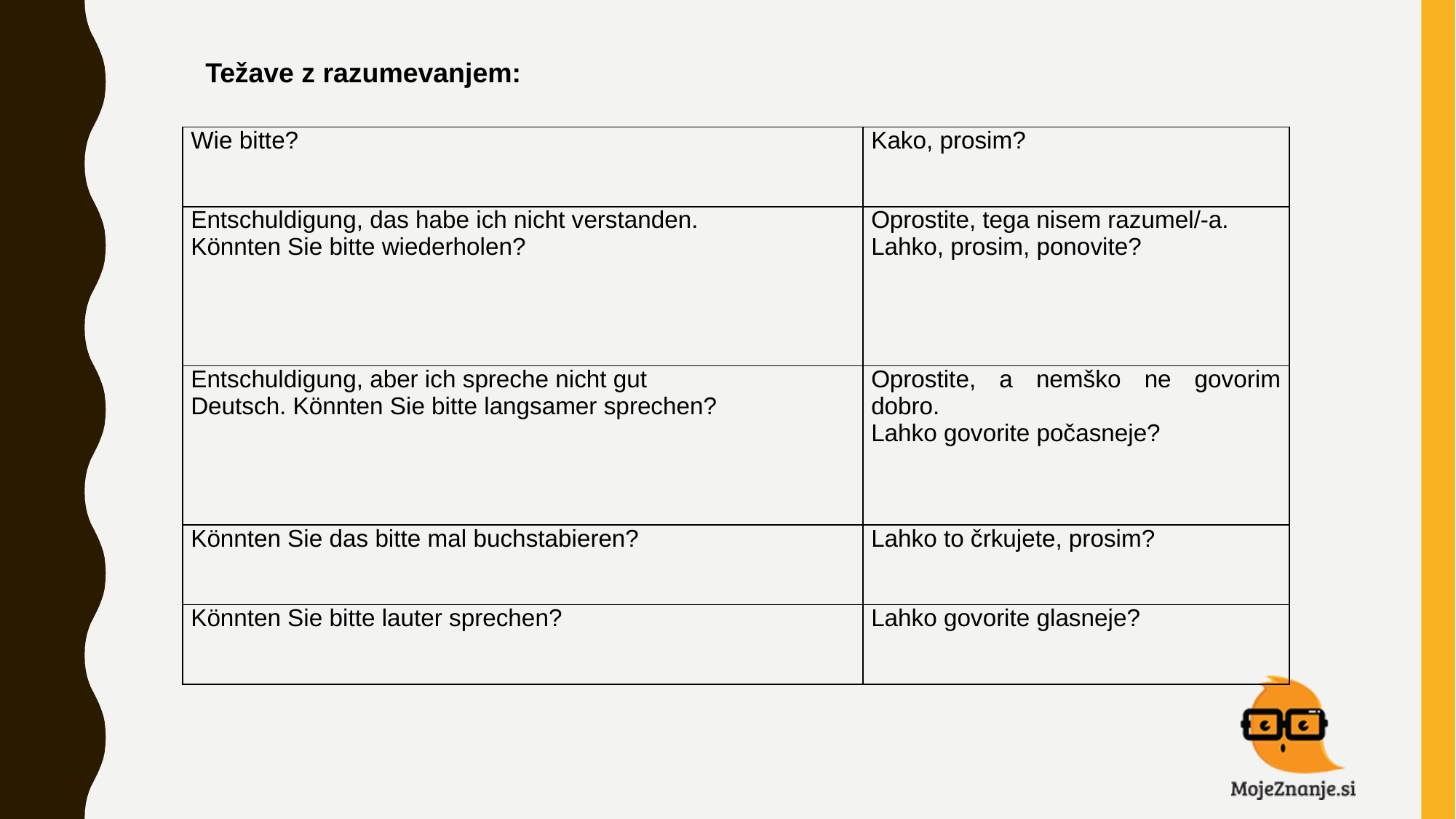

Težave z razumevanjem:
| Wie bitte? | Kako, prosim? |
| --- | --- |
| Entschuldigung, das habe ich nicht verstanden. Könnten Sie bitte wiederholen? | Oprostite, tega nisem razumel/-a. Lahko, prosim, ponovite? |
| Entschuldigung, aber ich spreche nicht gut Deutsch. Könnten Sie bitte langsamer sprechen? | Oprostite, a nemško ne govorim dobro. Lahko govorite počasneje? |
| Könnten Sie das bitte mal buchstabieren? | Lahko to črkujete, prosim? |
| Könnten Sie bitte lauter sprechen? | Lahko govorite glasneje? |